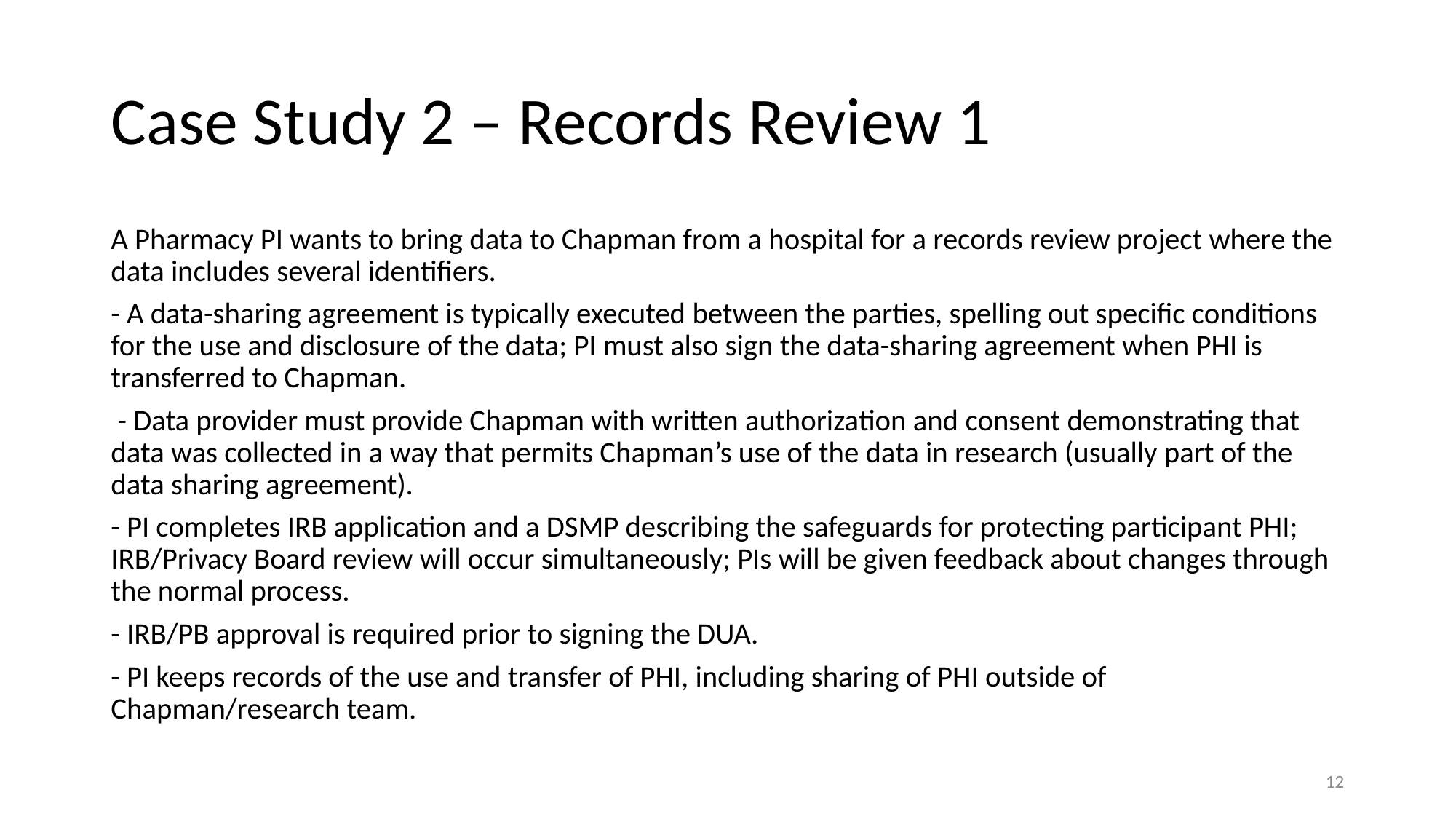

# Case Study 2 – Records Review 1
A Pharmacy PI wants to bring data to Chapman from a hospital for a records review project where the data includes several identifiers.
- A data-sharing agreement is typically executed between the parties, spelling out specific conditions for the use and disclosure of the data; PI must also sign the data-sharing agreement when PHI is transferred to Chapman.
 - Data provider must provide Chapman with written authorization and consent demonstrating that data was collected in a way that permits Chapman’s use of the data in research (usually part of the data sharing agreement).
- PI completes IRB application and a DSMP describing the safeguards for protecting participant PHI; IRB/Privacy Board review will occur simultaneously; PIs will be given feedback about changes through the normal process.
- IRB/PB approval is required prior to signing the DUA.
- PI keeps records of the use and transfer of PHI, including sharing of PHI outside of Chapman/research team.
12